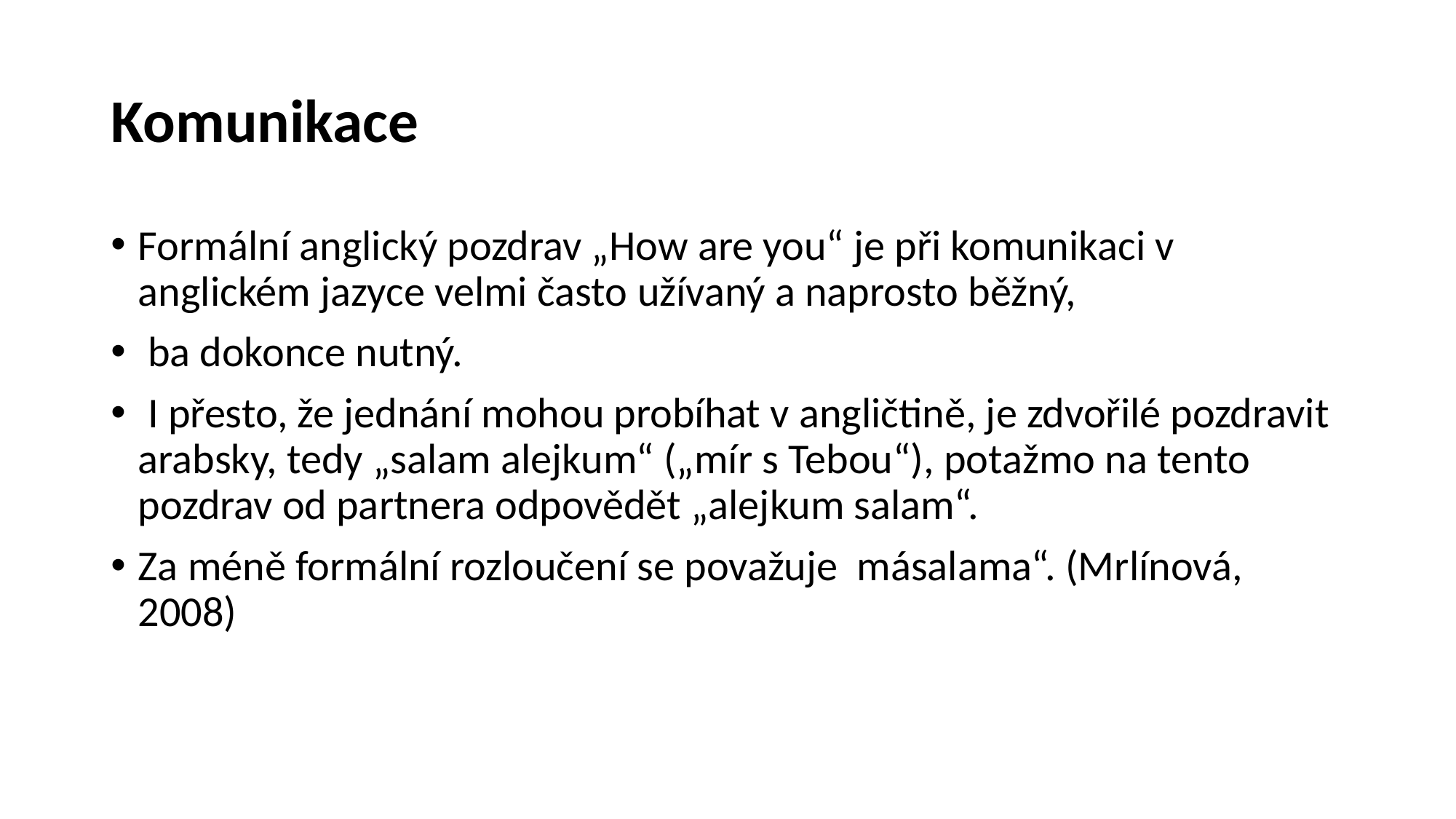

# Komunikace
Formální anglický pozdrav „How are you“ je při komunikaci v anglickém jazyce velmi často užívaný a naprosto běžný,
 ba dokonce nutný.
 I přesto, že jednání mohou probíhat v angličtině, je zdvořilé pozdravit arabsky, tedy „salam alejkum“ („mír s Tebou“), potažmo na tento pozdrav od partnera odpovědět „alejkum salam“.
Za méně formální rozloučení se považuje  másalama“. (Mrlínová, 2008)